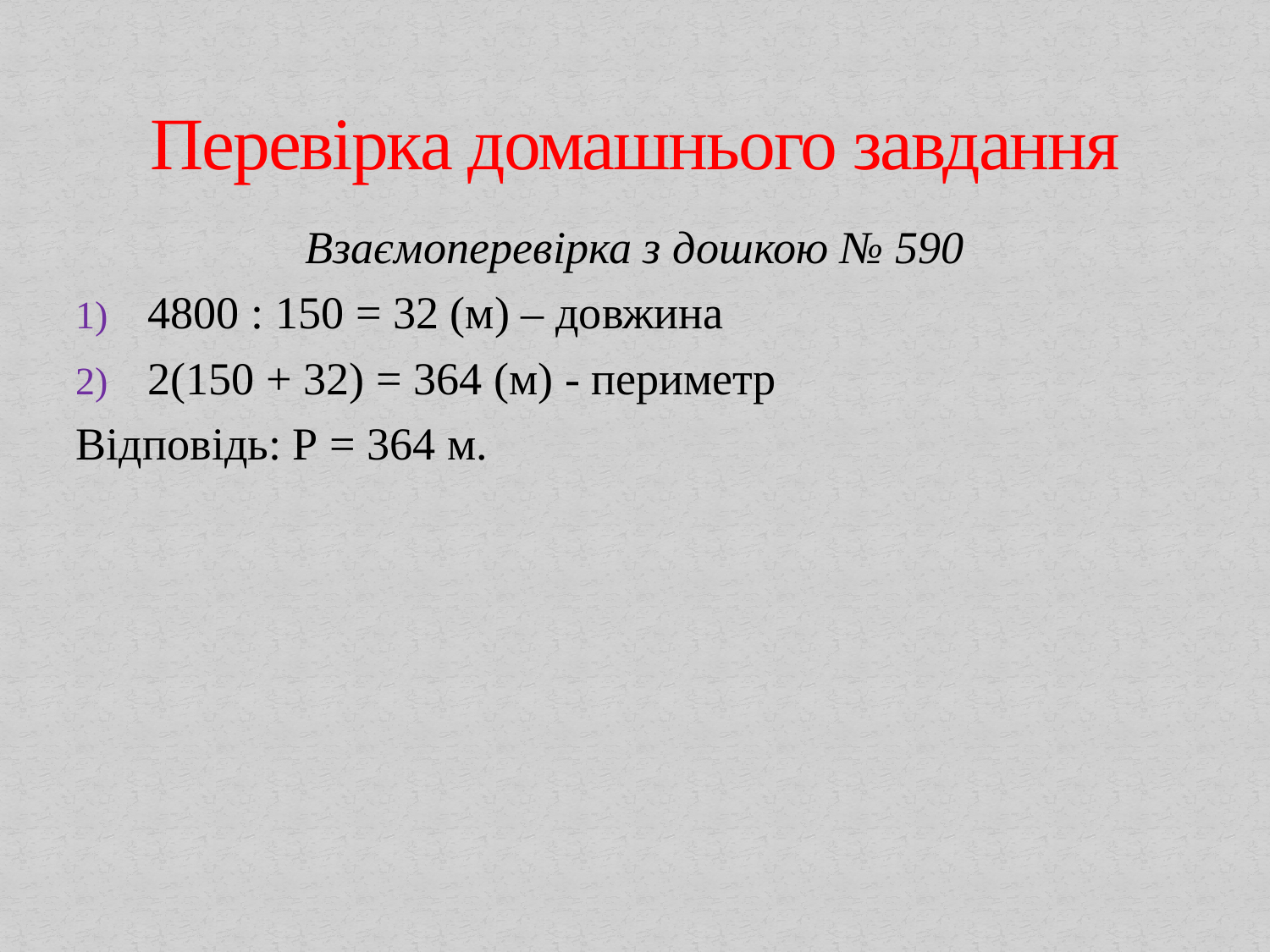

# Перевірка домашнього завдання
Взаємоперевірка з дошкою № 590
4800 : 150 = 32 (м) – довжина
2(150 + 32) = 364 (м) - периметр
Відповідь: Р = 364 м.